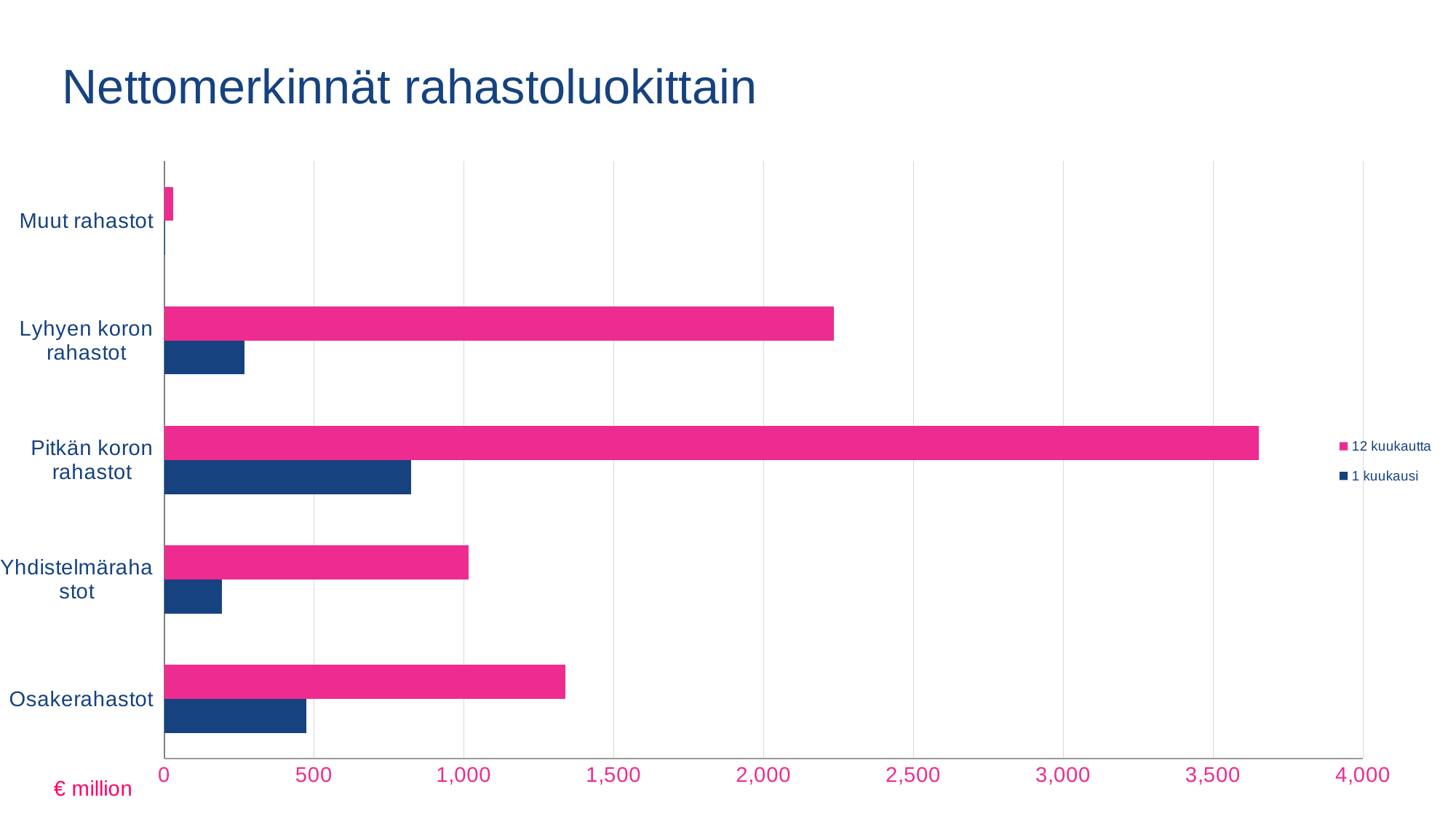

# Nettomerkinnät rahastoluokittain

### Chart

| Category | 1 kuukausi | 12 kuukautta |
|---|---|---|
| Osakerahastot | 475.26000296414577 | 1337.8094428529996 |
| Yhdistelmärahastot | 191.7483669486859 | 1016.7691693343282 |
| Pitkän koron rahastot | 824.2677557833485 | 3653.3159000260293 |
| Lyhyen koron rahastot | 268.8031539549874 | 2234.26765435245 |
| Muut rahastot | 3.3431924179819097 | 30.276336803017752 |